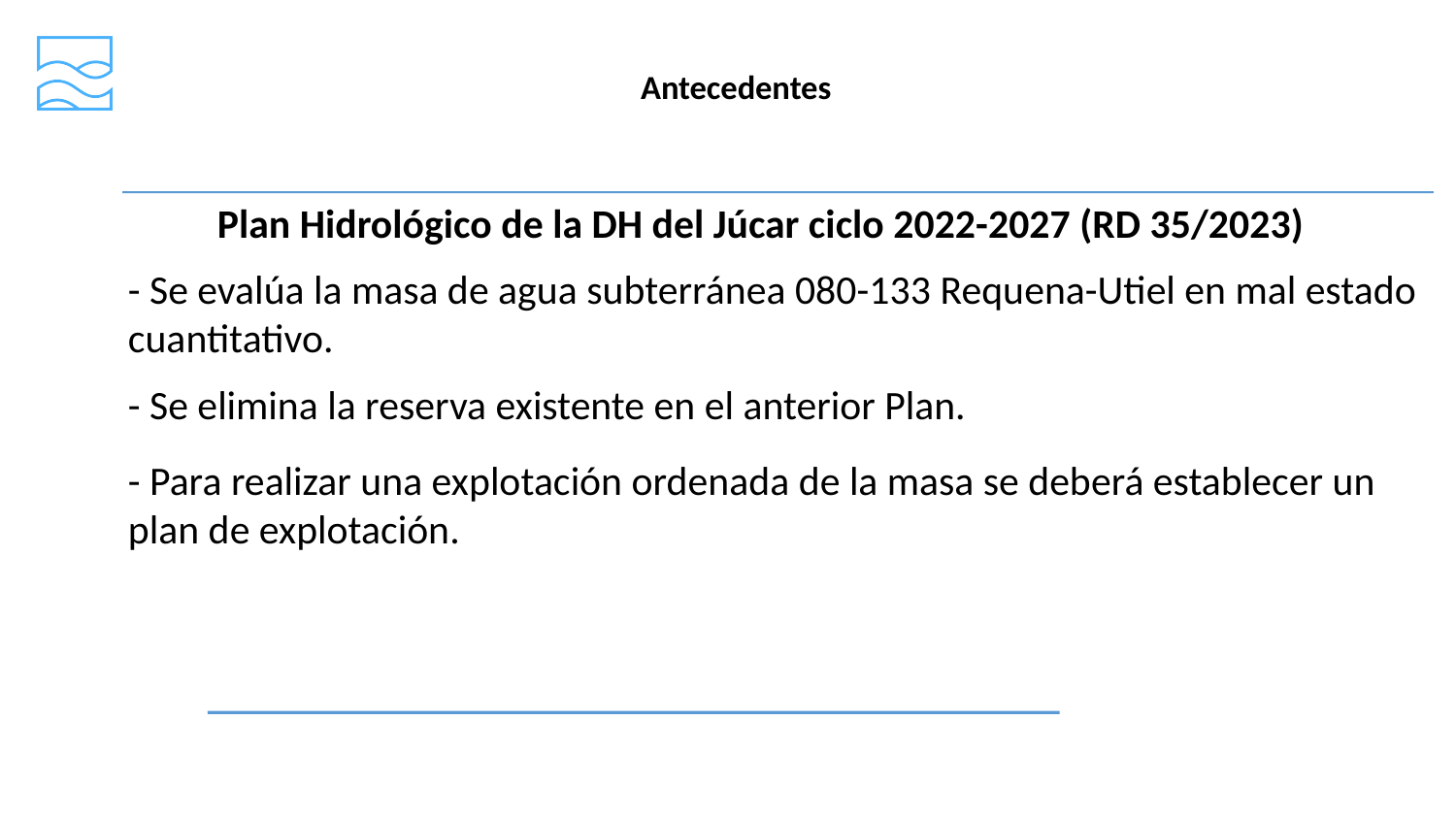

# Antecedentes

Plan Hidrológico de la DH del Júcar ciclo 2022-2027 (RD 35/2023)
- Se evalúa la masa de agua subterránea 080-133 Requena-Utiel en mal estado cuantitativo.
- Se elimina la reserva existente en el anterior Plan.
- Para realizar una explotación ordenada de la masa se deberá establecer un plan de explotación.